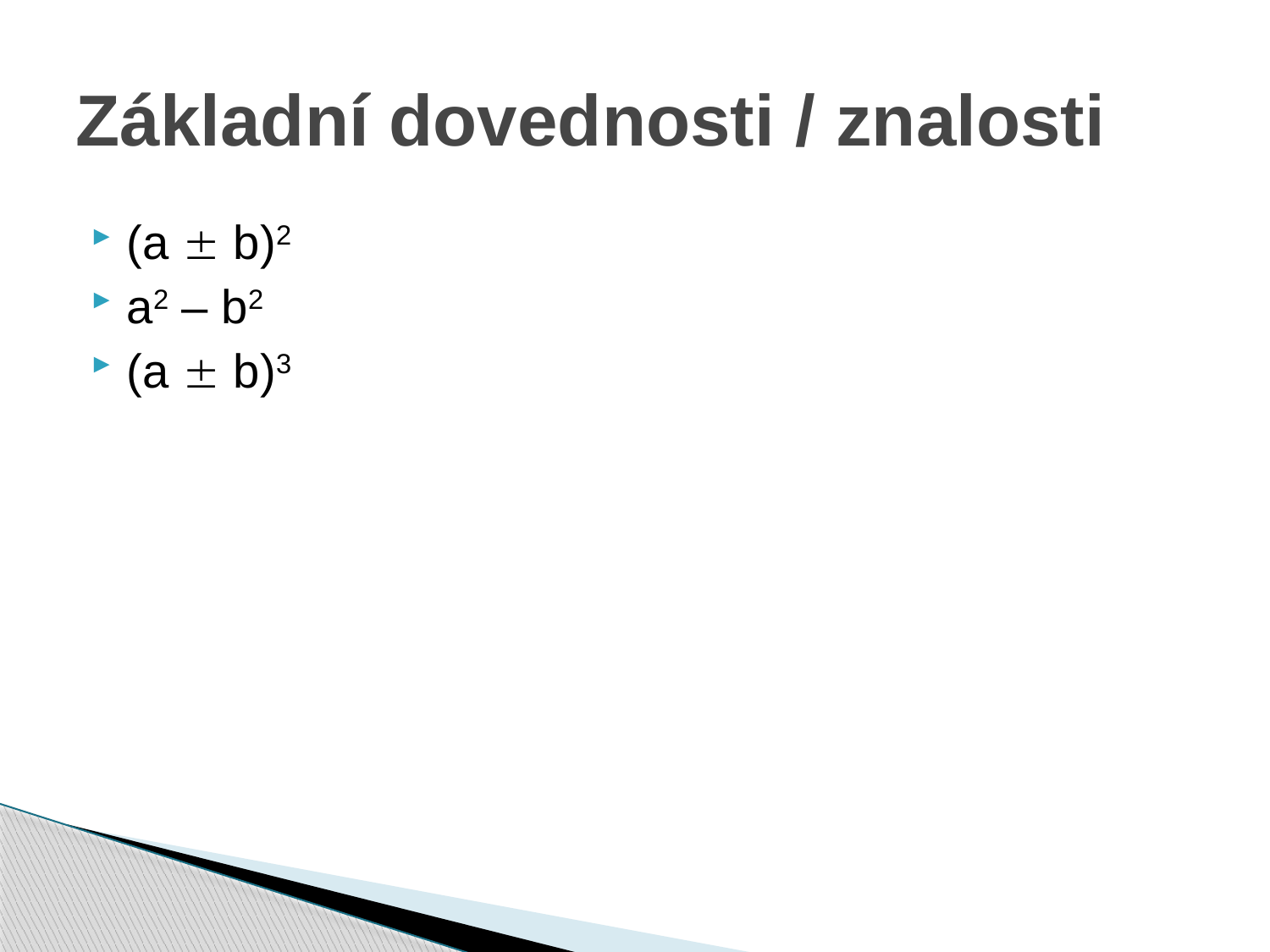

# Základní dovednosti / znalosti
(a ± b)2
a2 – b2
(a ± b)3